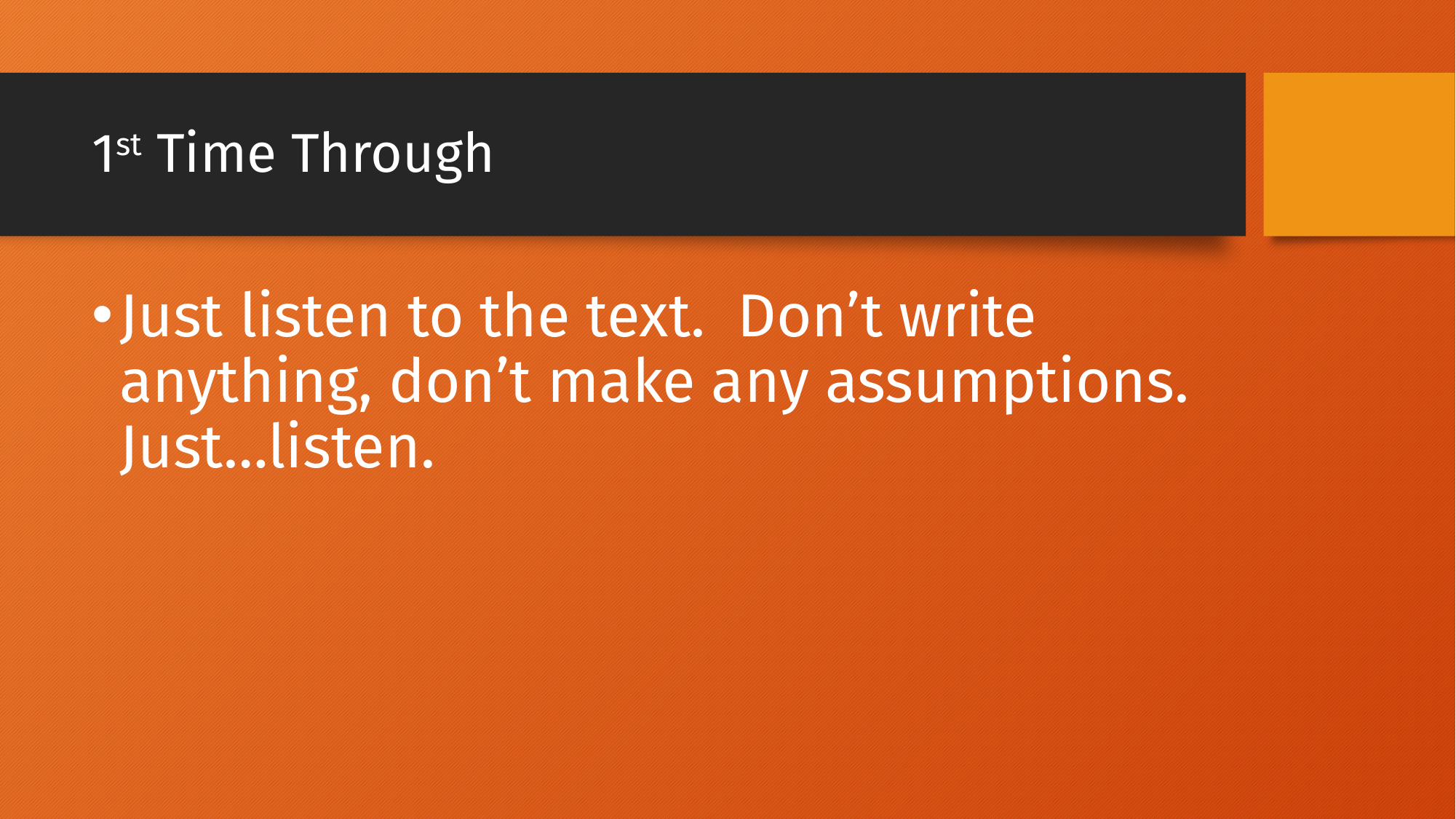

# 1st Time Through
Just listen to the text.  Don’t write anything, don’t make any assumptions.  Just…listen.